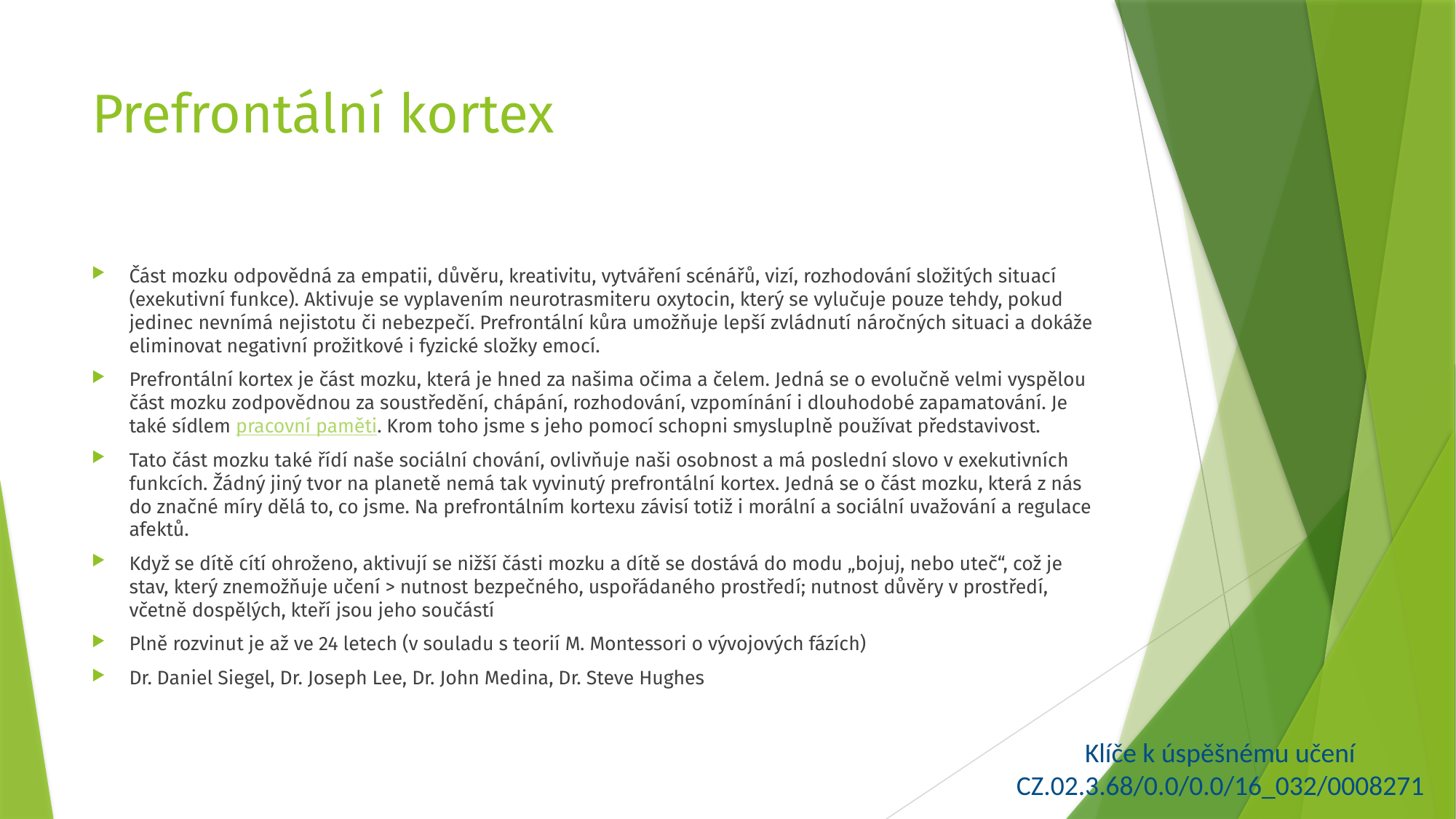

# Prefrontální kortex
Část mozku odpovědná za empatii, důvěru, kreativitu, vytváření scénářů, vizí, rozhodování složitých situací (exekutivní funkce). Aktivuje se vyplavením neurotrasmiteru oxytocin, který se vylučuje pouze tehdy, pokud jedinec nevnímá nejistotu či nebezpečí. Prefrontální kůra umožňuje lepší zvládnutí náročných situaci a dokáže eliminovat negativní prožitkové i fyzické složky emocí.
Prefrontální kortex je část mozku, která je hned za našima očima a čelem. Jedná se o evolučně velmi vyspělou část mozku zodpovědnou za soustředění, chápání, rozhodování, vzpomínání i dlouhodobé zapamatování. Je také sídlem pracovní paměti. Krom toho jsme s jeho pomocí schopni smysluplně používat představivost.
Tato část mozku také řídí naše sociální chování, ovlivňuje naši osobnost a má poslední slovo v exekutivních funkcích. Žádný jiný tvor na planetě nemá tak vyvinutý prefrontální kortex. Jedná se o část mozku, která z nás do značné míry dělá to, co jsme. Na prefrontálním kortexu závisí totiž i morální a sociální uvažování a regulace afektů.
Když se dítě cítí ohroženo, aktivují se nižší části mozku a dítě se dostává do modu „bojuj, nebo uteč“, což je stav, který znemožňuje učení > nutnost bezpečného, uspořádaného prostředí; nutnost důvěry v prostředí, včetně dospělých, kteří jsou jeho součástí
Plně rozvinut je až ve 24 letech (v souladu s teorií M. Montessori o vývojových fázích)
Dr. Daniel Siegel, Dr. Joseph Lee, Dr. John Medina, Dr. Steve Hughes
Klíče k úspěšnému učení
CZ.02.3.68/0.0/0.0/16_032/0008271